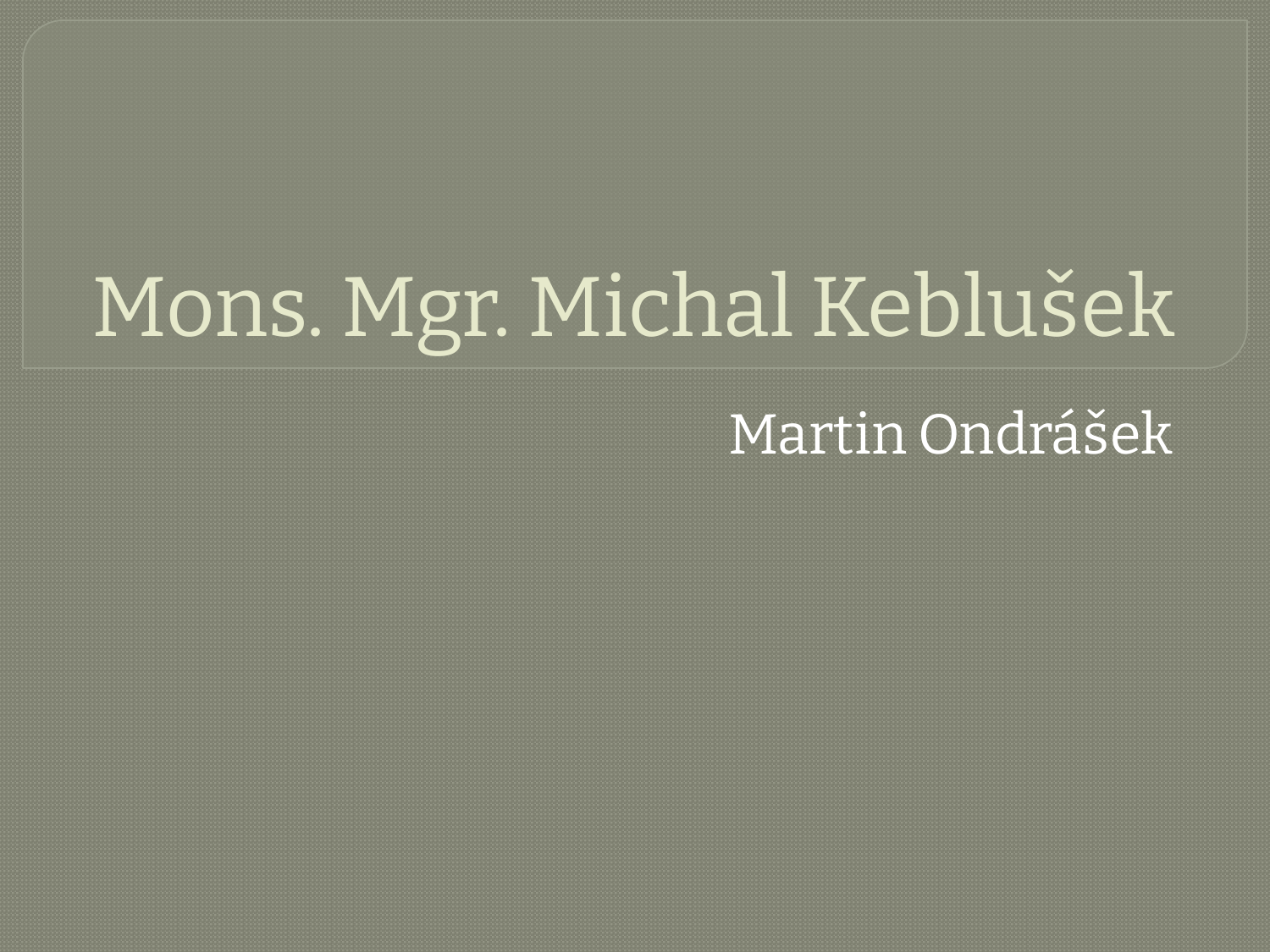

# Mons. Mgr. Michal Keblušek
Martin Ondrášek